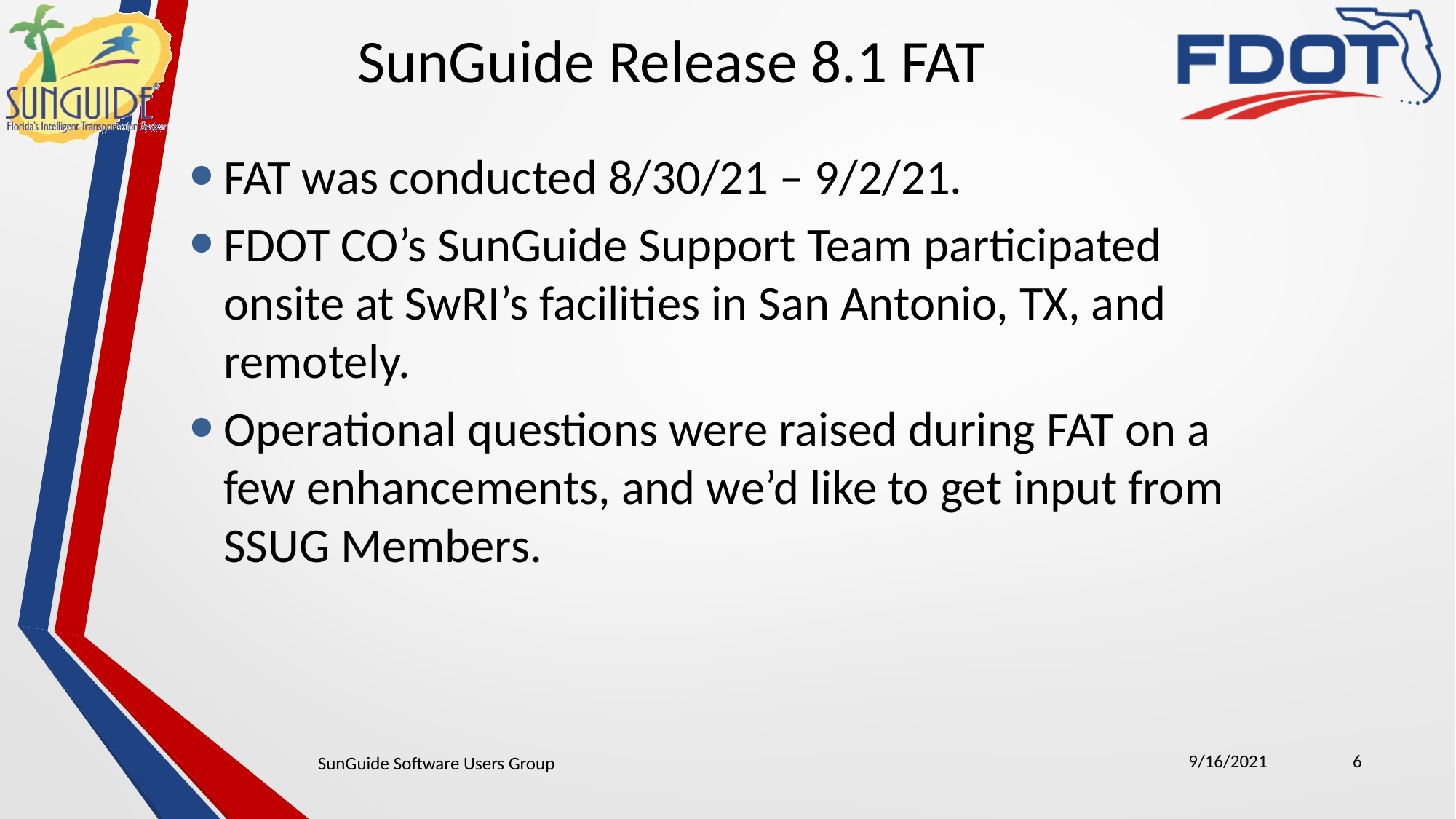

SunGuide Release 8.1 FAT
FAT was conducted 8/30/21 – 9/2/21.
FDOT CO’s SunGuide Support Team participated onsite at SwRI’s facilities in San Antonio, TX, and remotely.
Operational questions were raised during FAT on a few enhancements, and we’d like to get input from SSUG Members.
9/16/2021
6
SunGuide Software Users Group